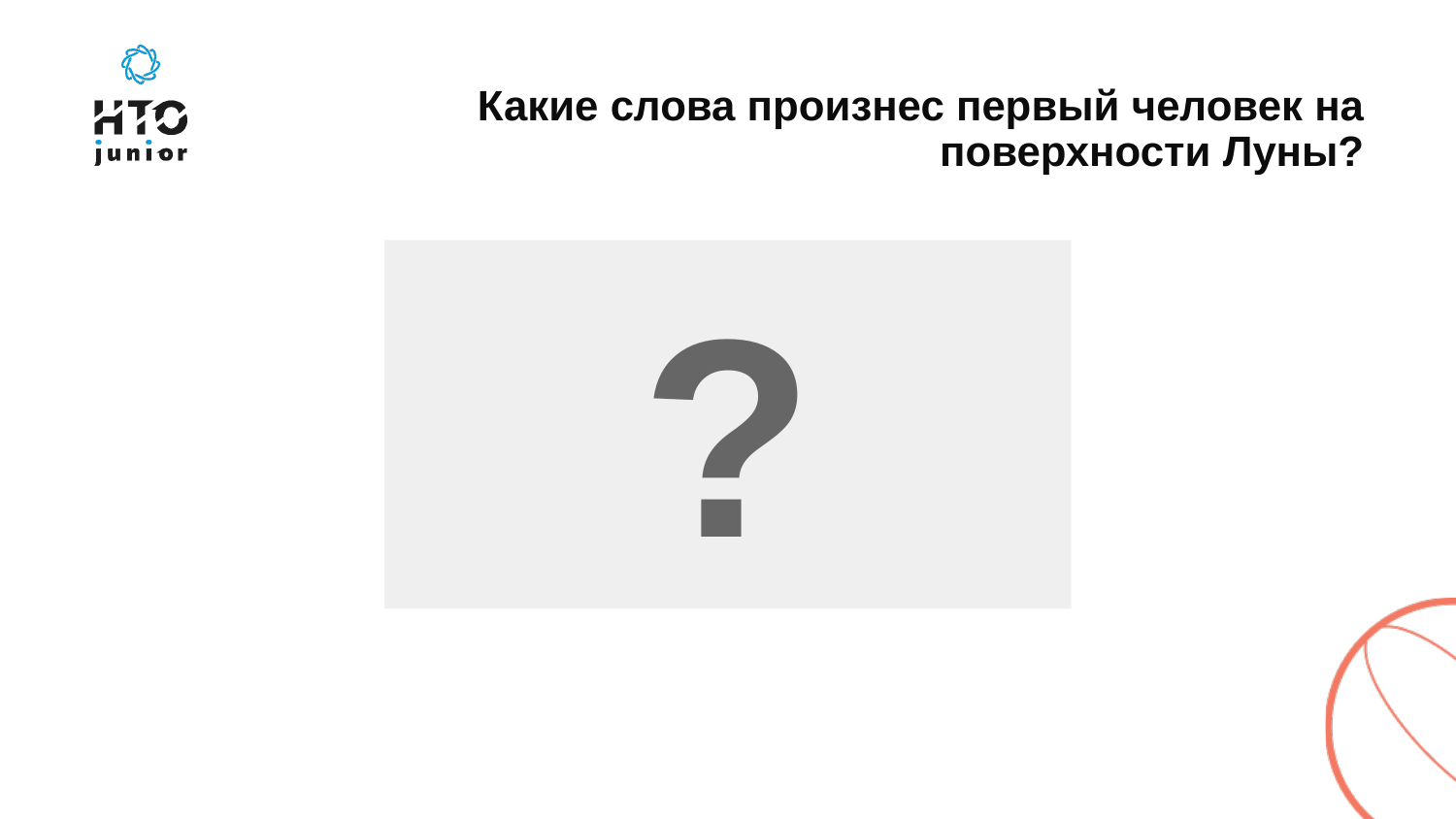

# Какие слова произнес первый человек на поверхности Луны?
?